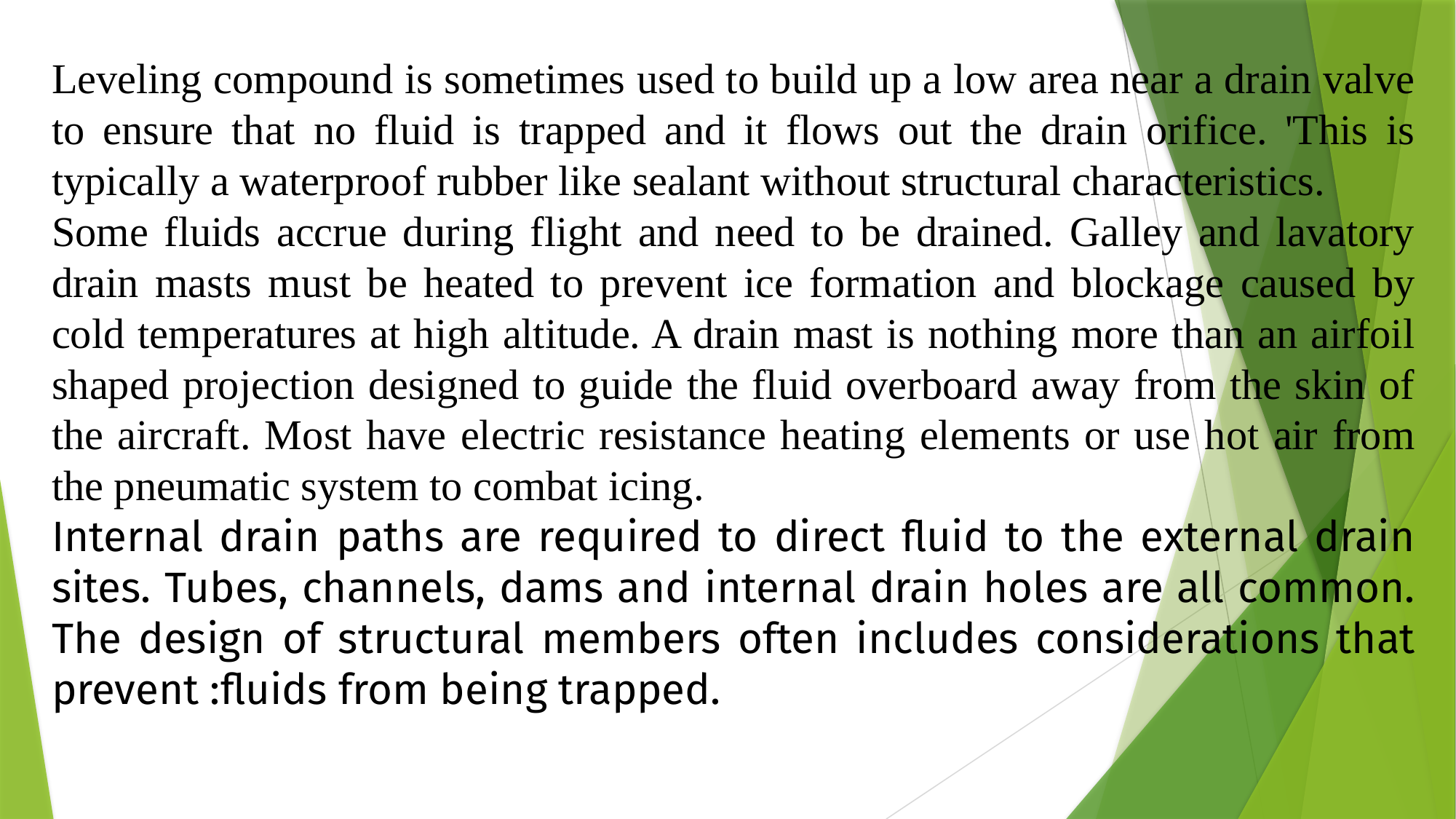

Leveling compound is sometimes used to build up a low area near a drain valve to ensure that no fluid is trapped and it flows out the drain orifice. 'This is typically a waterproof rubber like sealant without structural characteristics.
Some fluids accrue during flight and need to be drained. Galley and lavatory drain masts must be heated to prevent ice formation and blockage caused by cold temperatures at high altitude. A drain mast is nothing more than an airfoil shaped projection designed to guide the fluid overboard away from the skin of the aircraft. Most have electric resistance heating elements or use hot air from the pneumatic system to combat icing.
Internal drain paths are required to direct fluid to the external drain sites. Tubes, channels, dams and internal drain holes are all common. The design of structural members often includes considerations that prevent :fluids from being trapped.